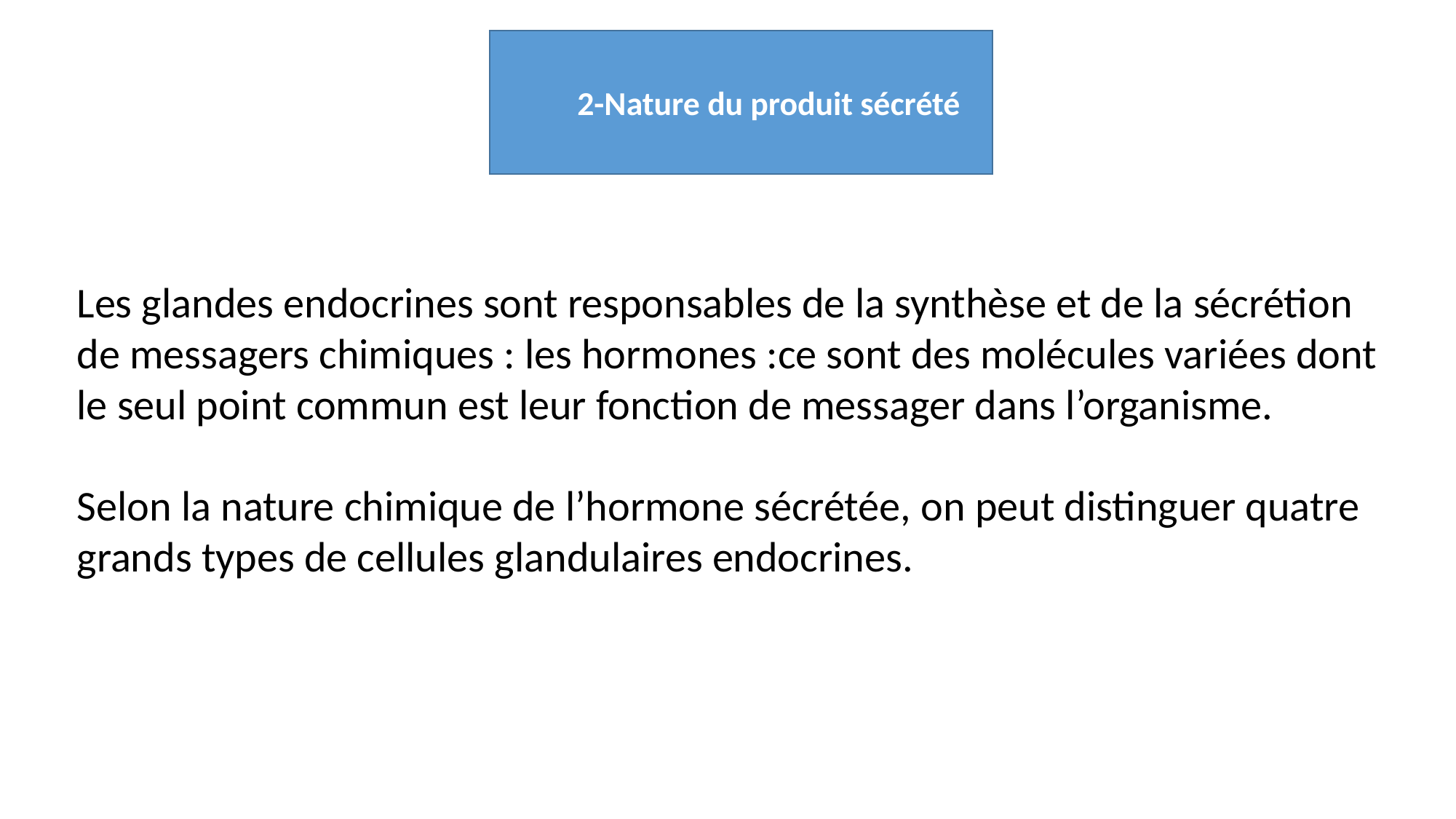

2-Nature du produit sécrété
Les glandes endocrines sont responsables de la synthèse et de la sécrétion de messagers chimiques : les hormones :ce sont des molécules variées dont le seul point commun est leur fonction de messager dans l’organisme.

Selon la nature chimique de l’hormone sécrétée, on peut distinguer quatre grands types de cellules glandulaires endocrines.